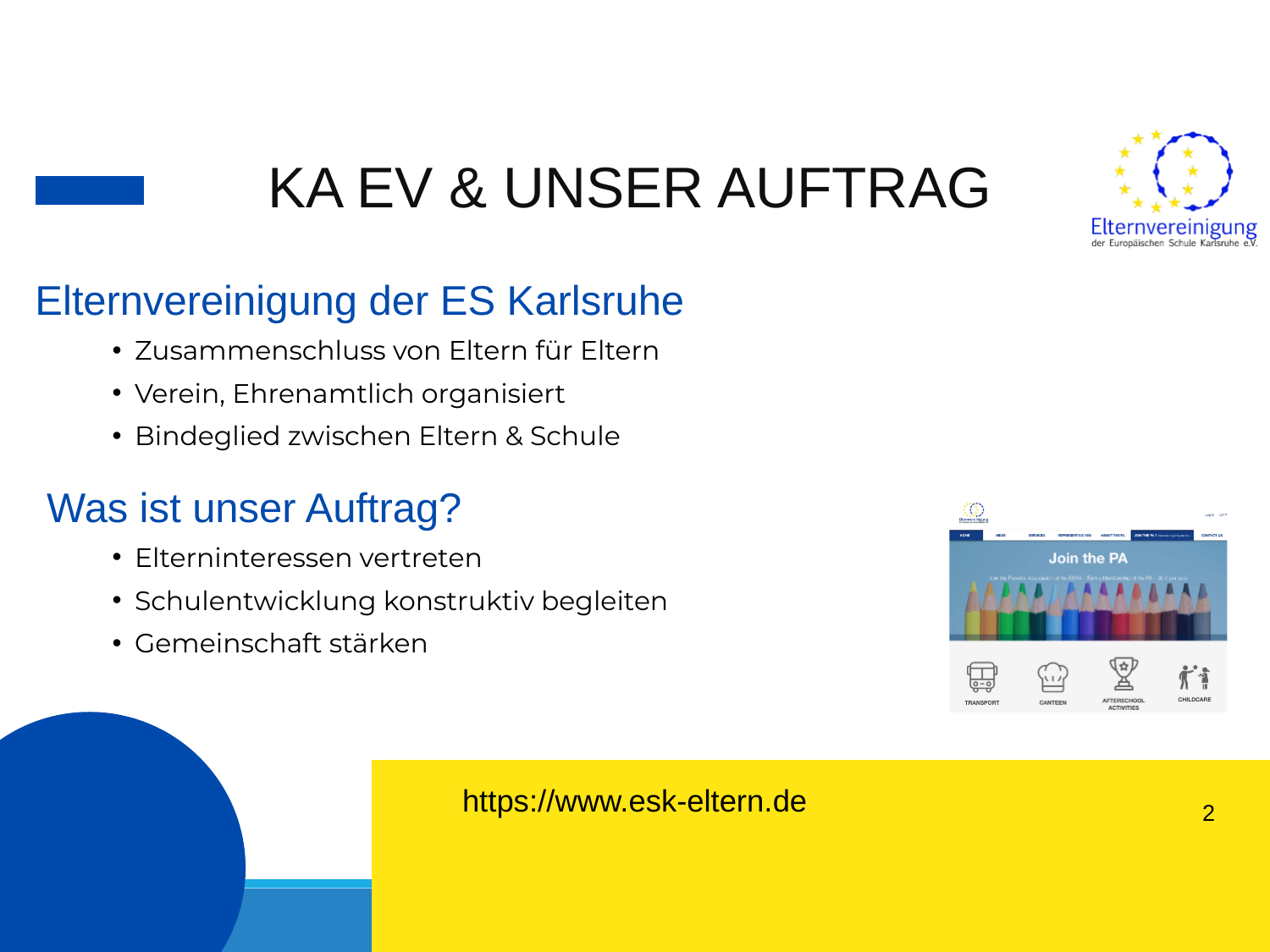

KA EV & UNSER AUFTRAG

Elternvereinigung der ES Karlsruhe
Zusammenschluss von Eltern für Eltern
Verein, Ehrenamtlich organisiert
Bindeglied zwischen Eltern & Schule
Was ist unser Auftrag?

Elterninteressen vertreten
Schulentwicklung konstruktiv begleiten
Gemeinschaft stärken

https://www.esk-eltern.de
2